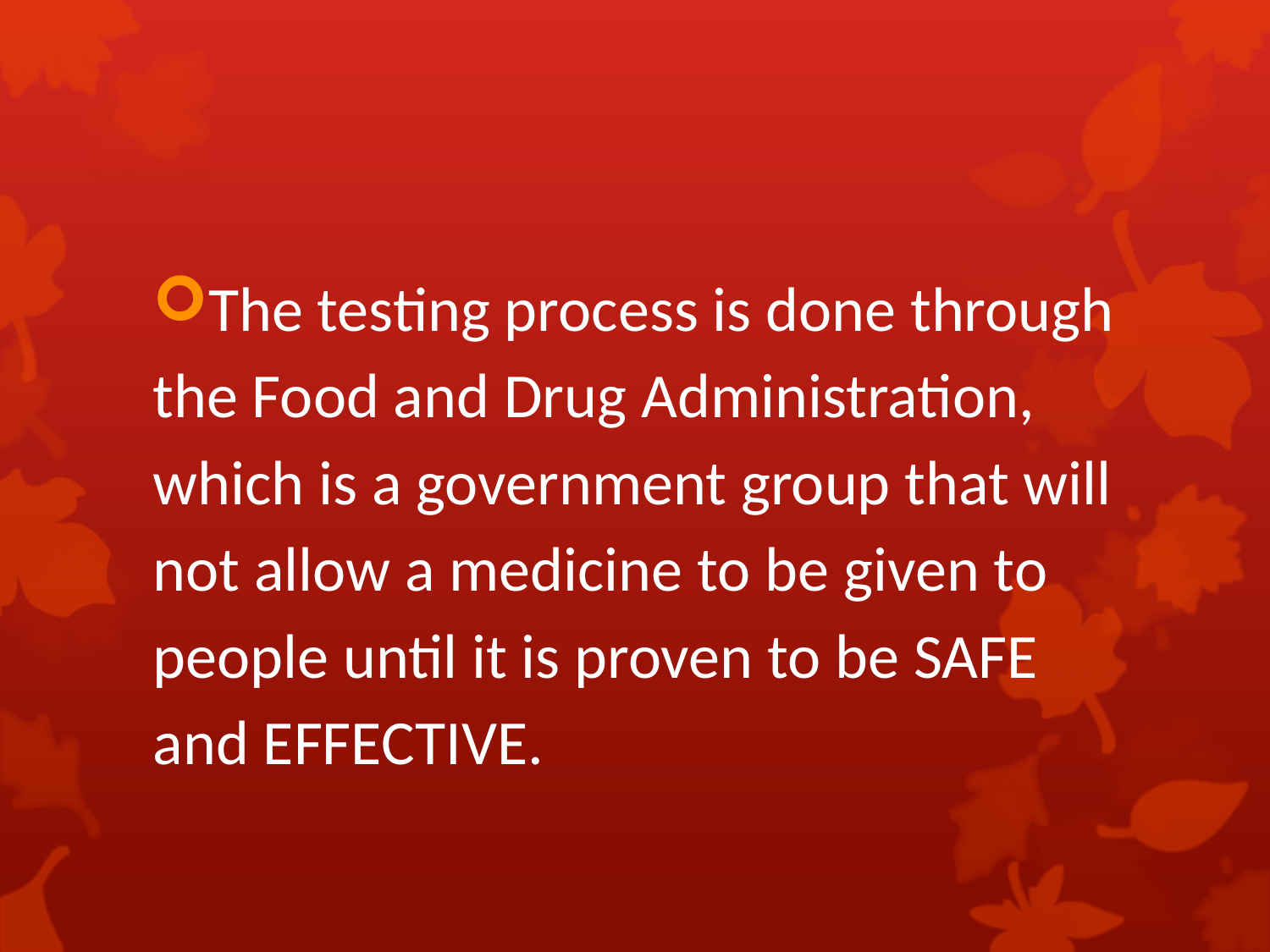

#
The testing process is done through the Food and Drug Administration, which is a government group that will not allow a medicine to be given to people until it is proven to be SAFE and EFFECTIVE.